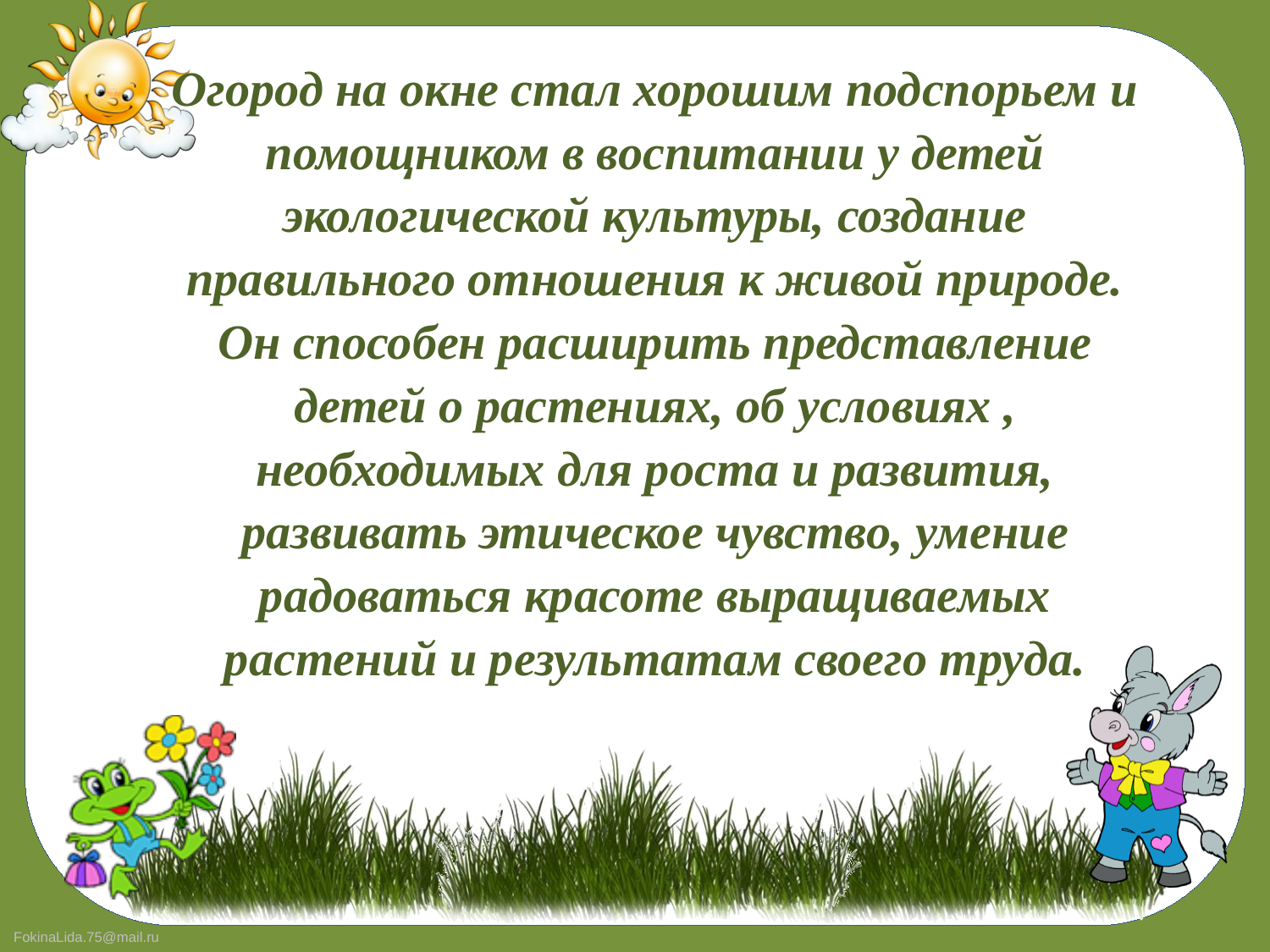

Огород на окне стал хорошим подспорьем и помощником в воспитании у детей экологической культуры, создание правильного отношения к живой природе. Он способен расширить представление детей о растениях, об условиях , необходимых для роста и развития, развивать этическое чувство, умение радоваться красоте выращиваемых растений и результатам своего труда.